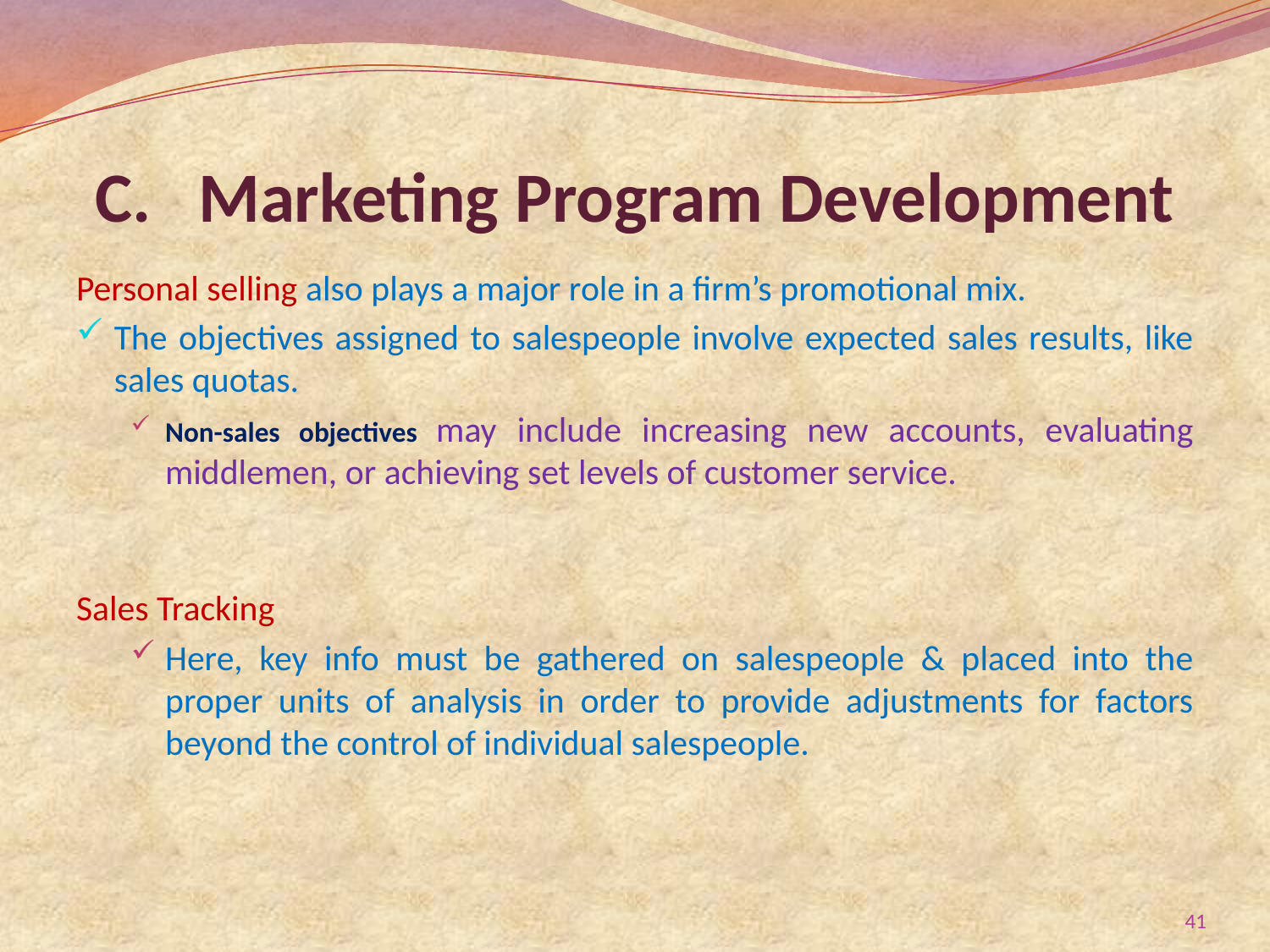

# Marketing Program Development
Personal selling also plays a major role in a firm’s promotional mix.
The objectives assigned to salespeople involve expected sales results, like sales quotas.
Non-sales objectives may include increasing new accounts, evaluating middlemen, or achieving set levels of customer service.

Sales Tracking
Here, key info must be gathered on salespeople & placed into the proper units of analysis in order to provide adjustments for factors beyond the control of individual salespeople.
41